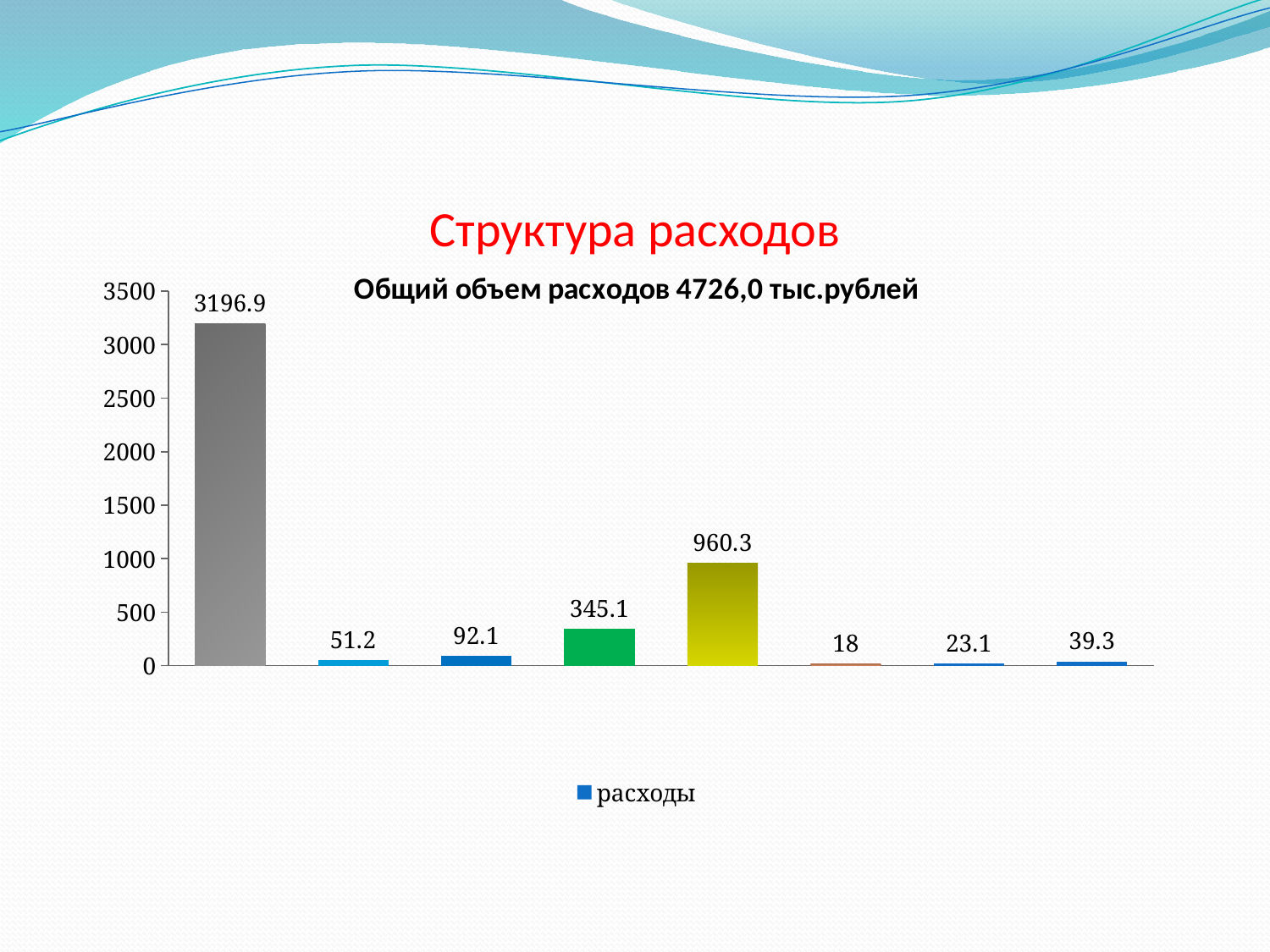

# Структура расходов

### Chart: Общий объем расходов 4726,0 тыс.рублей

| Category | расходы |
|---|---|
| Общегосударственные вопросы | 3196.9 |
| Национальная оборона | 51.2 |
| Национальная экономика | 92.1 |
| жилищно-коммунальное хозяйство | 345.1 |
| культура | 960.3 |
| Национальная безопасность и правоохранительная деятельность  | 18.0 |
| спорт | 23.1 |
| социальная политика | 39.3 |